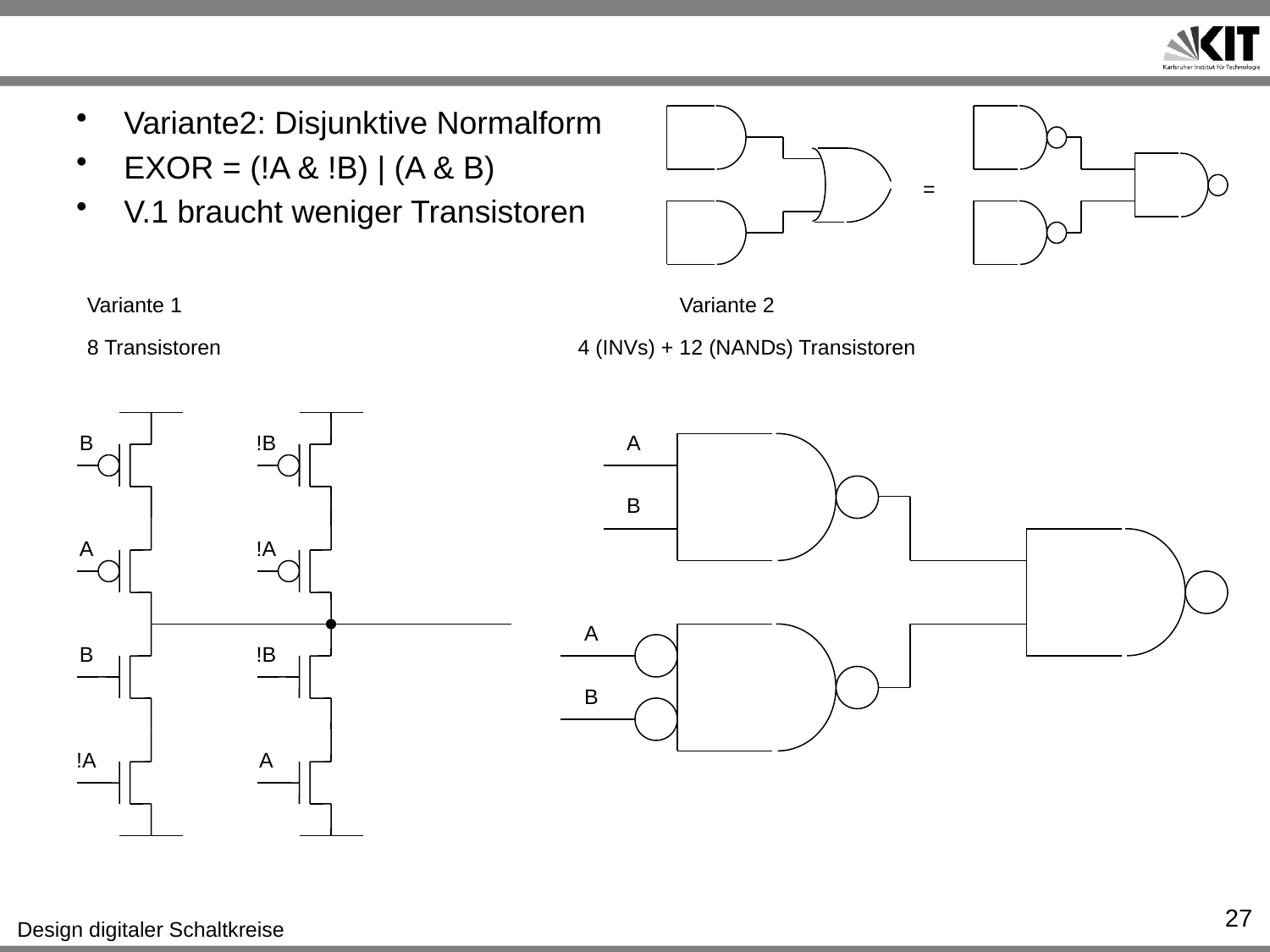

#
Variante2: Disjunktive Normalform
EXOR = (!A & !B) | (A & B)
V.1 braucht weniger Transistoren

=
Variante 1
Variante 2
8 Transistoren
4 (INVs) + 12 (NANDs) Transistoren

B
!B
A

B

A
!A

A

B
!B

B

!A
A
27